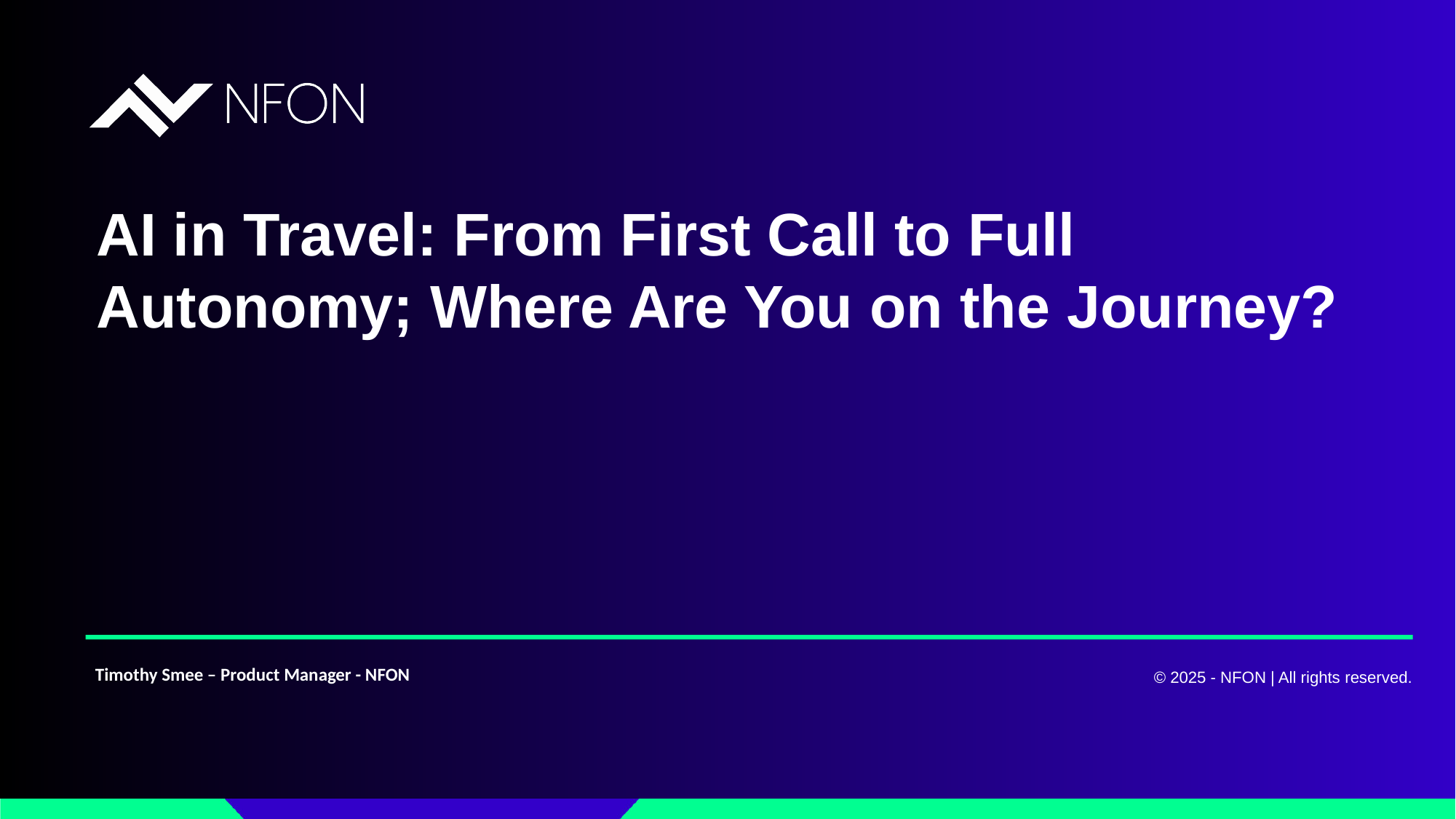

# AI in Travel: From First Call to Full Autonomy; Where Are You on the Journey?
Timothy Smee – Product Manager - NFON